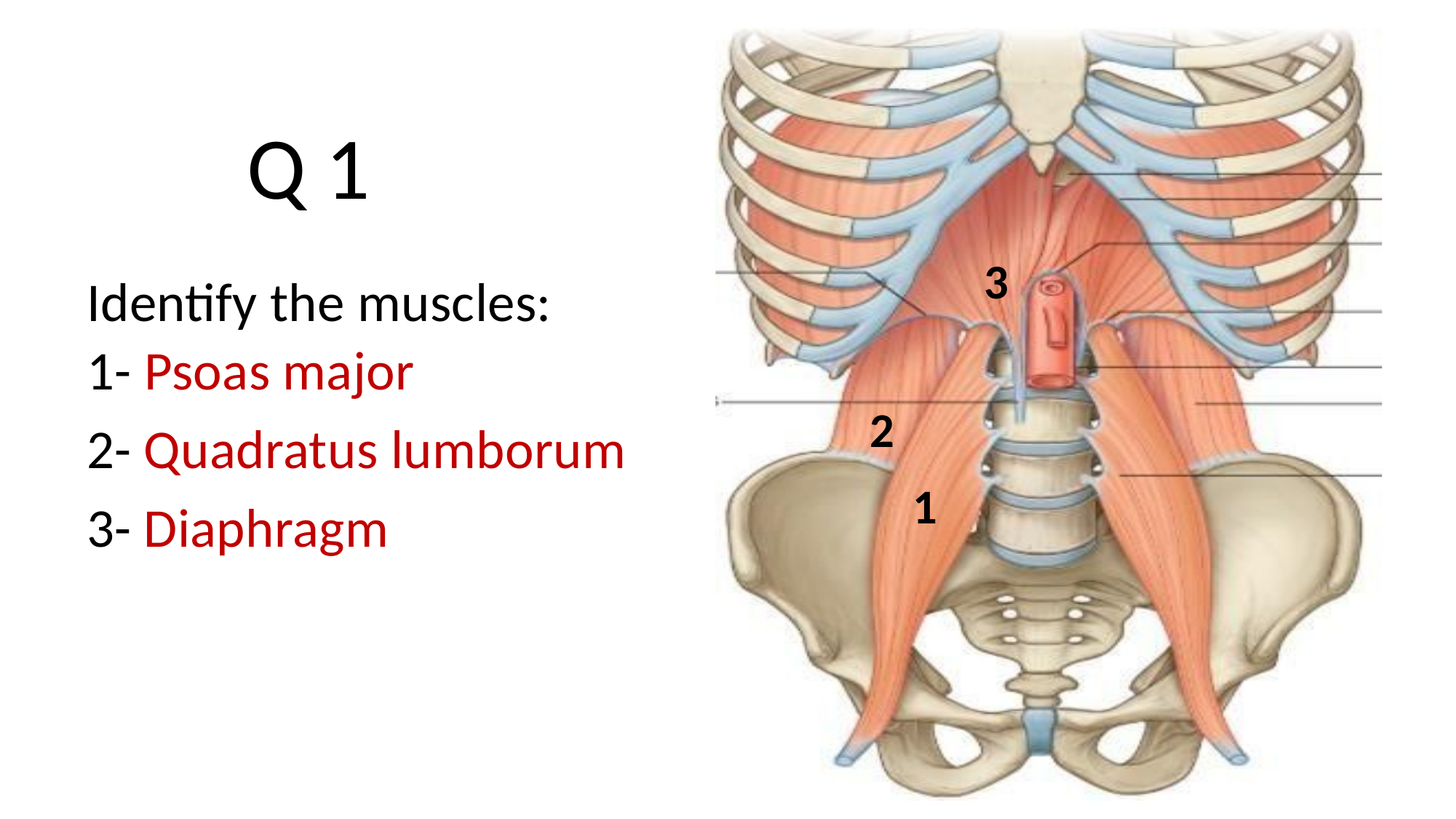

Q 1
3
Identify the muscles:
1- Psoas major
2- Quadratus lumborum
3- Diaphragm
2
1